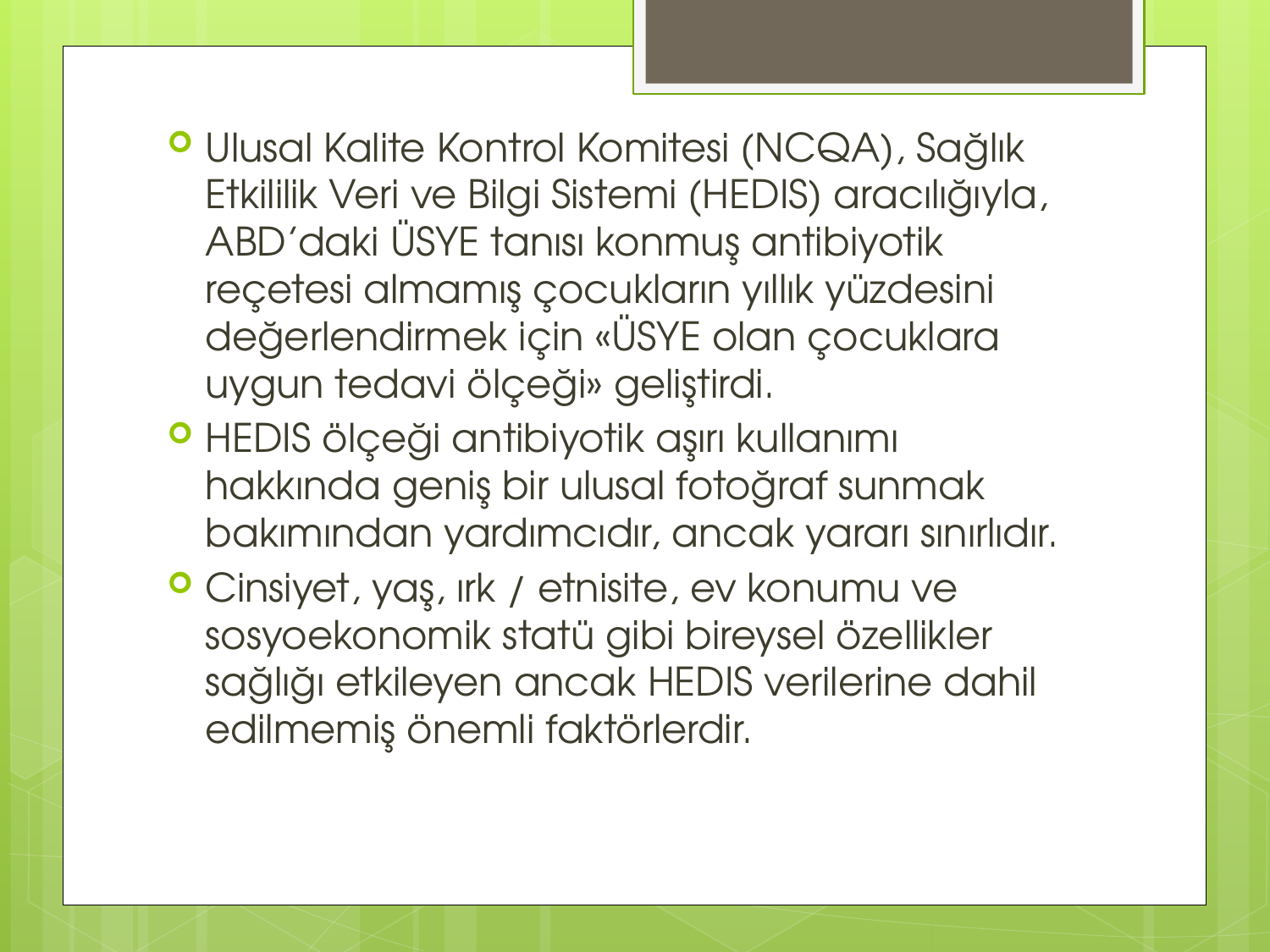

Ulusal Kalite Kontrol Komitesi (NCQA), Sağlık Etkililik Veri ve Bilgi Sistemi (HEDIS) aracılığıyla, ABD’daki ÜSYE tanısı konmuş antibiyotik reçetesi almamış çocukların yıllık yüzdesini değerlendirmek için «ÜSYE olan çocuklara uygun tedavi ölçeği» geliştirdi.
HEDIS ölçeği antibiyotik aşırı kullanımı hakkında geniş bir ulusal fotoğraf sunmak bakımından yardımcıdır, ancak yararı sınırlıdır.
Cinsiyet, yaş, ırk / etnisite, ev konumu ve sosyoekonomik statü gibi bireysel özellikler sağlığı etkileyen ancak HEDIS verilerine dahil edilmemiş önemli faktörlerdir.